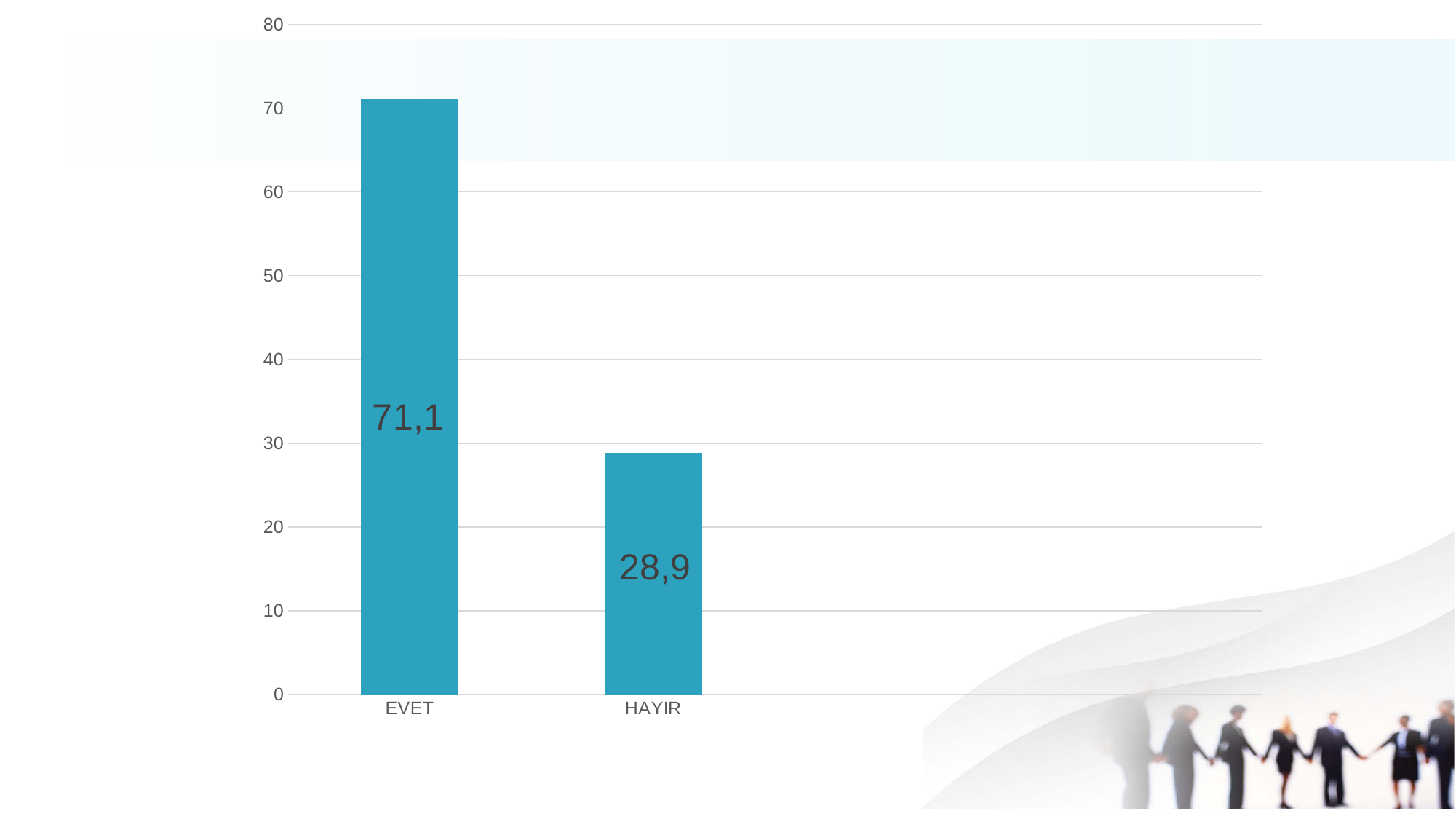

### Chart

| Category | Seri 1 | Sütun2 | Sütun1 |
|---|---|---|---|
| EVET | 71.1 | None | None |
| HAYIR | 28.9 | None | None |